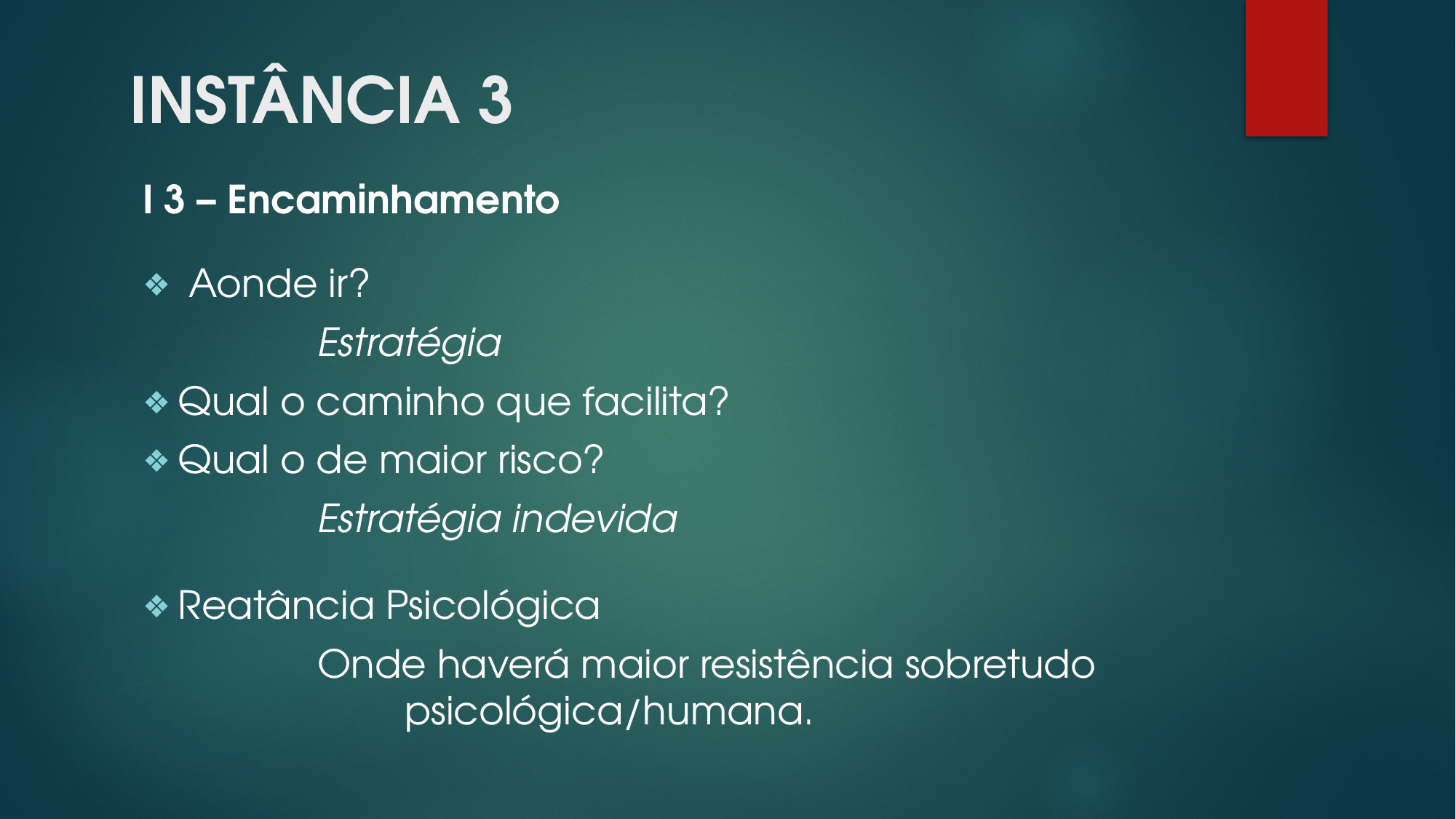

# INSTÂNCIA 3
I 3 – Encaminhamento

 Aonde ir?
		Estratégia
Qual o caminho que facilita?
Qual o de maior risco?
		Estratégia indevida

Reatância Psicológica
		Onde haverá maior resistência sobretudo 				psicológica/humana.